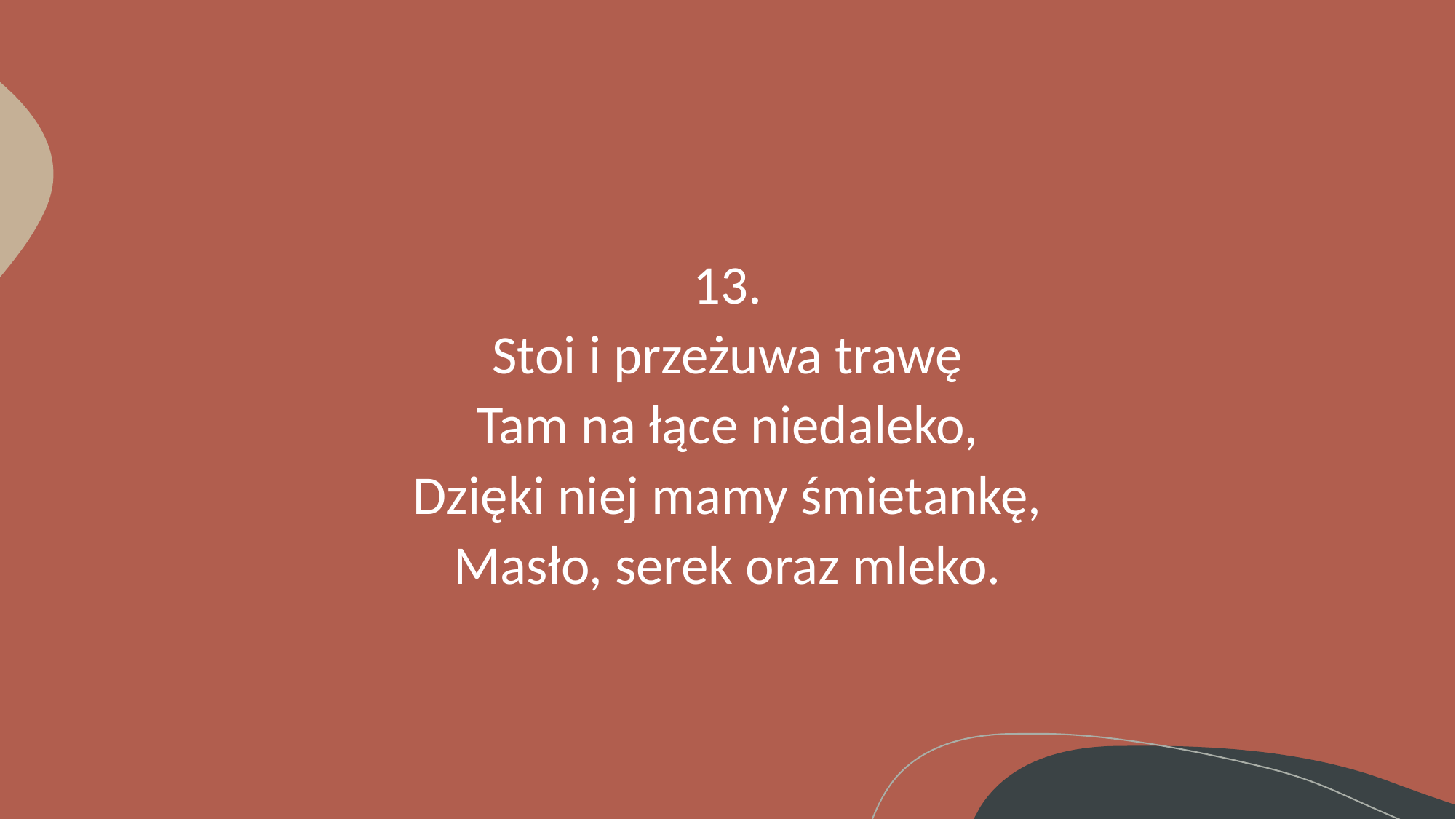

# 13. Stoi i przeżuwa trawę Tam na łące niedaleko, Dzięki niej mamy śmietankę, Masło, serek oraz mleko.